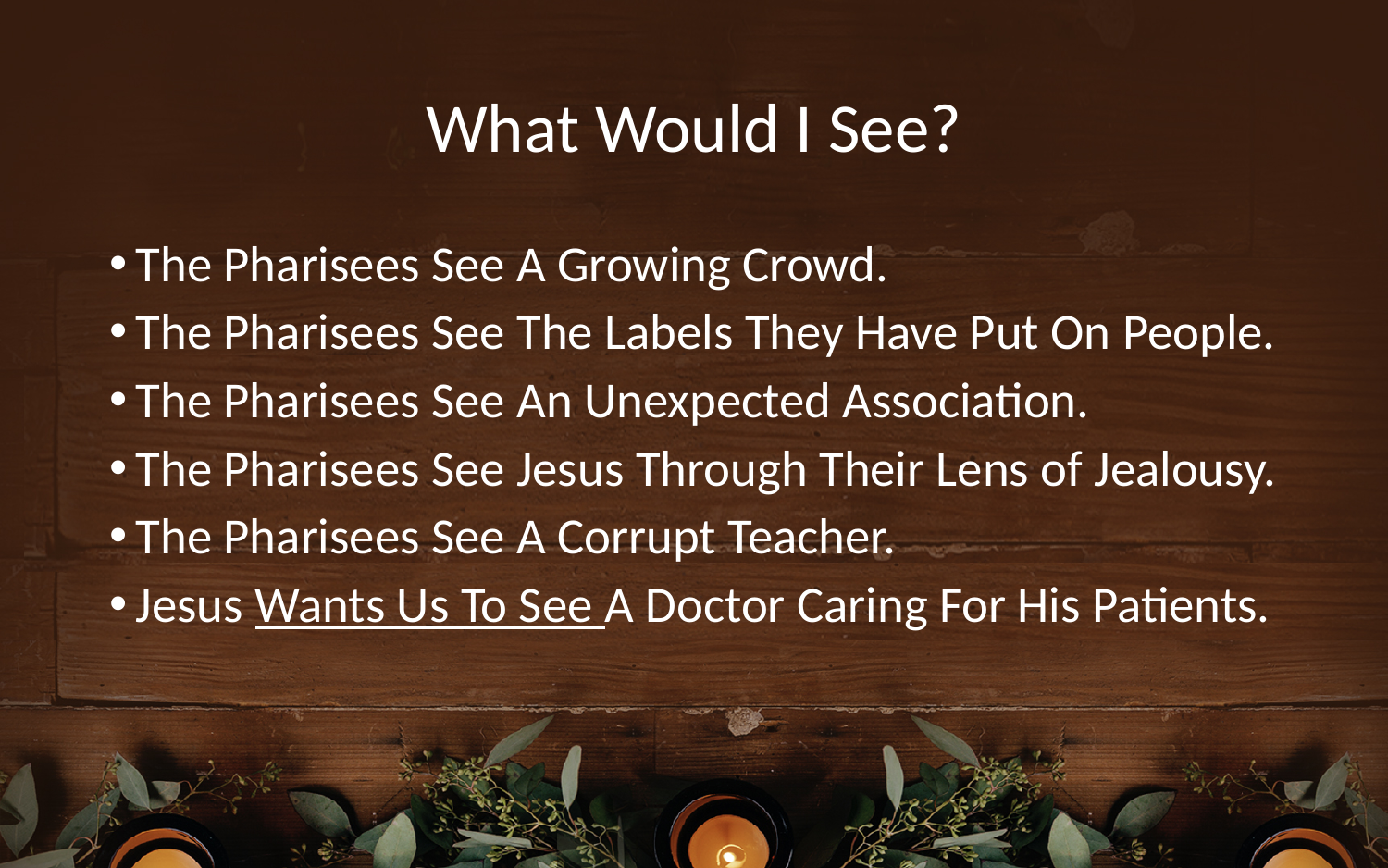

# What Would I See?
The Pharisees See A Growing Crowd.
The Pharisees See The Labels They Have Put On People.
The Pharisees See An Unexpected Association.
The Pharisees See Jesus Through Their Lens of Jealousy.
The Pharisees See A Corrupt Teacher.
Jesus Wants Us To See A Doctor Caring For His Patients.